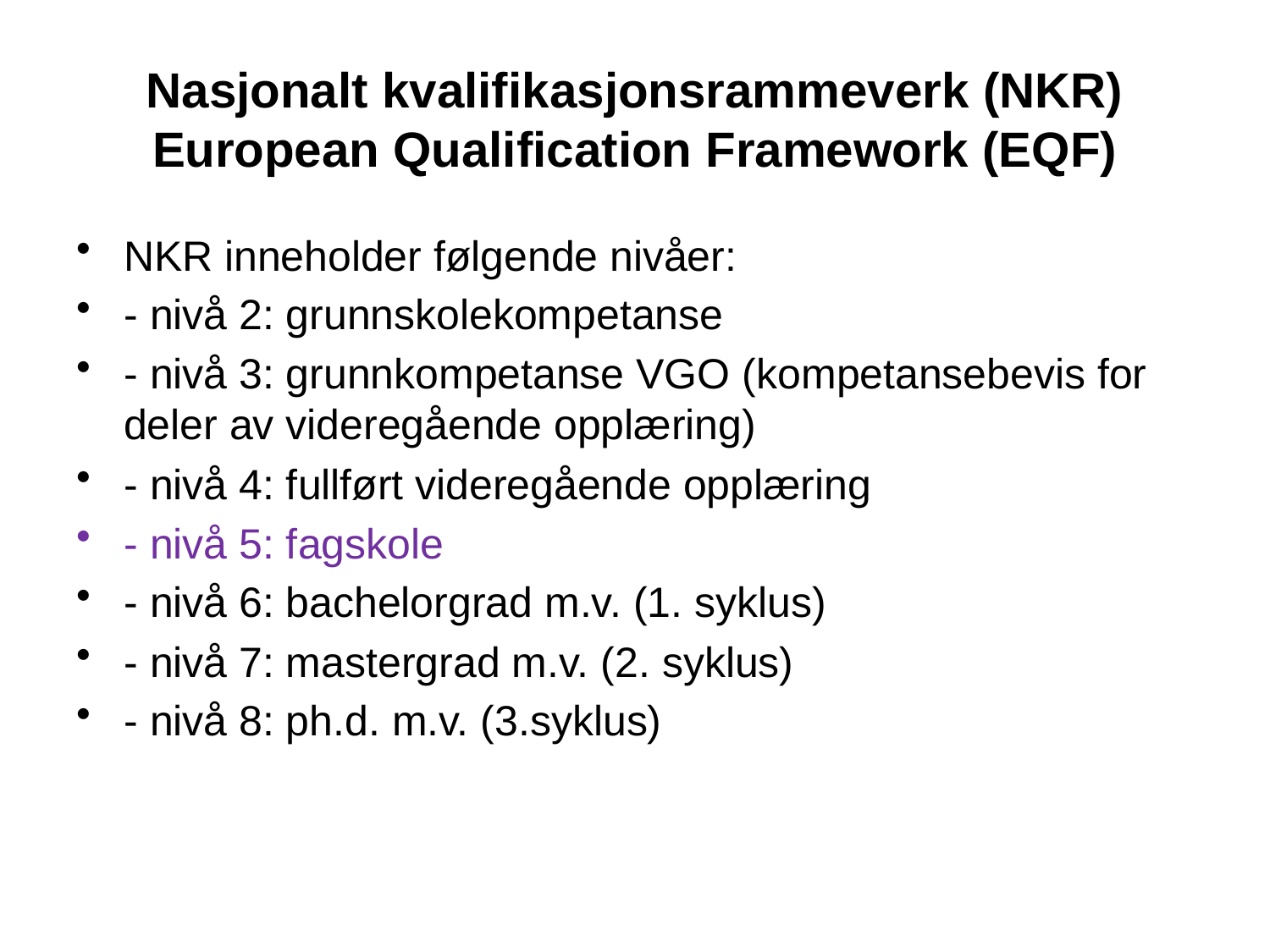

# Nasjonalt kvalifikasjonsrammeverk (NKR) European Qualification Framework (EQF)
NKR inneholder følgende nivåer:
- nivå 2: grunnskolekompetanse
- nivå 3: grunnkompetanse VGO (kompetansebevis for deler av videregående opplæring)
- nivå 4: fullført videregående opplæring
- nivå 5: fagskole
- nivå 6: bachelorgrad m.v. (1. syklus)
- nivå 7: mastergrad m.v. (2. syklus)
- nivå 8: ph.d. m.v. (3.syklus)